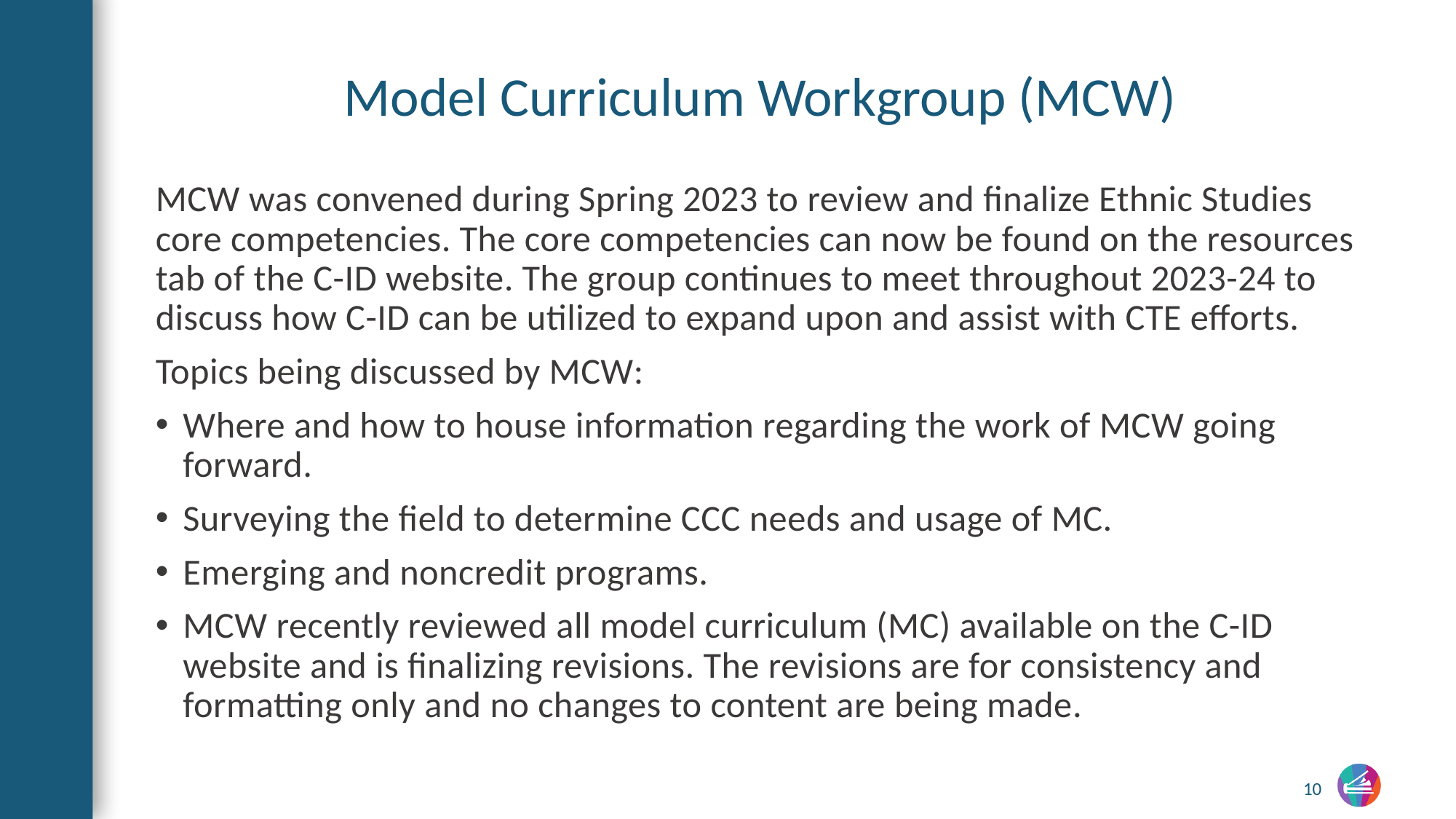

# Model Curriculum Workgroup (MCW)
MCW was convened during Spring 2023 to review and finalize Ethnic Studies core competencies. The core competencies can now be found on the resources tab of the C-ID website. The group continues to meet throughout 2023-24 to discuss how C-ID can be utilized to expand upon and assist with CTE efforts.
Topics being discussed by MCW:
Where and how to house information regarding the work of MCW going forward.
Surveying the field to determine CCC needs and usage of MC.
Emerging and noncredit programs.
MCW recently reviewed all model curriculum (MC) available on the C-ID website and is finalizing revisions. The revisions are for consistency and formatting only and no changes to content are being made.

10